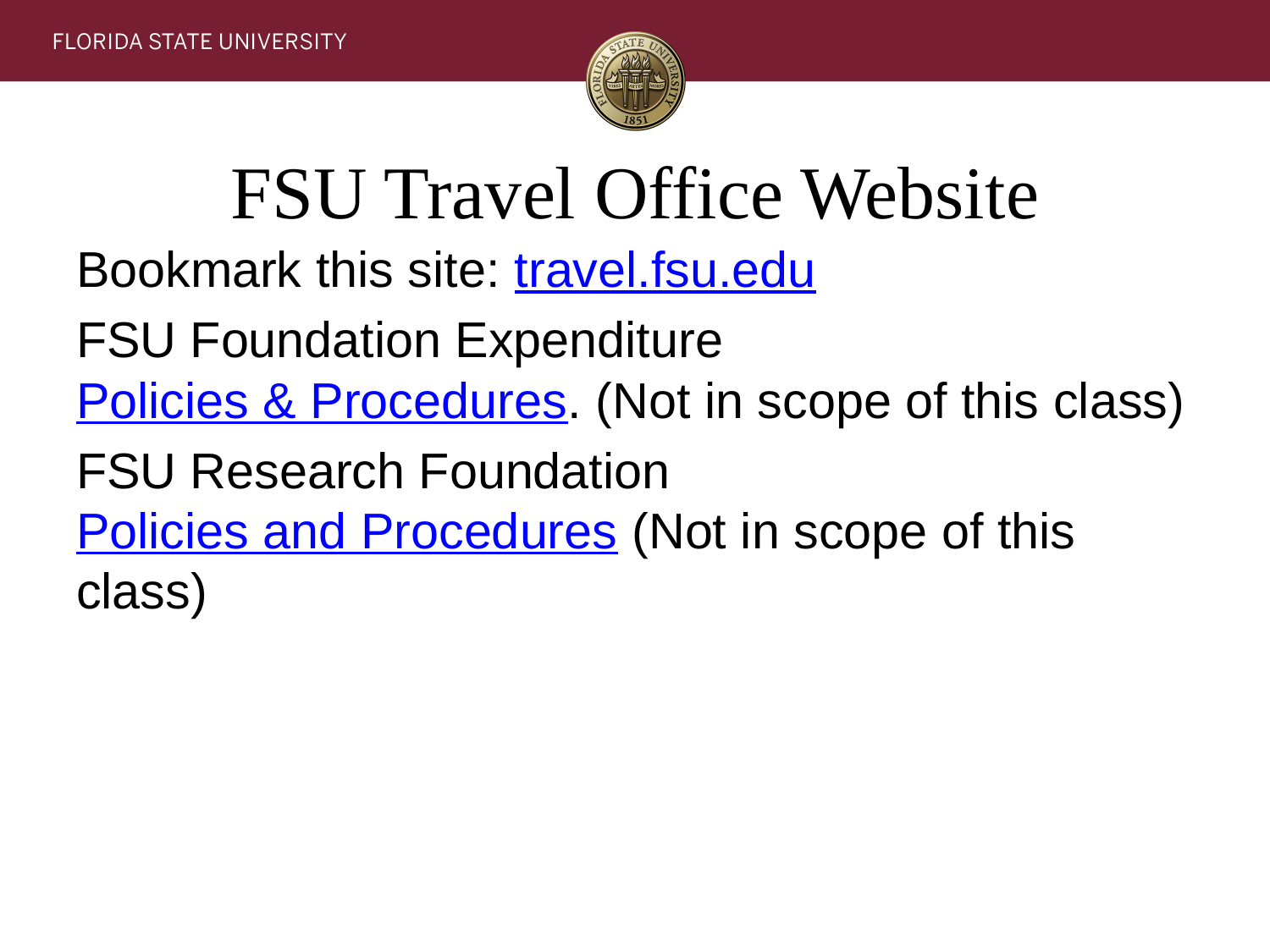

# FSU Travel Office Website
Bookmark this site: travel.fsu.edu
FSU Foundation Expenditure Policies & Procedures. (Not in scope of this class)
FSU Research Foundation Policies and Procedures (Not in scope of this class)